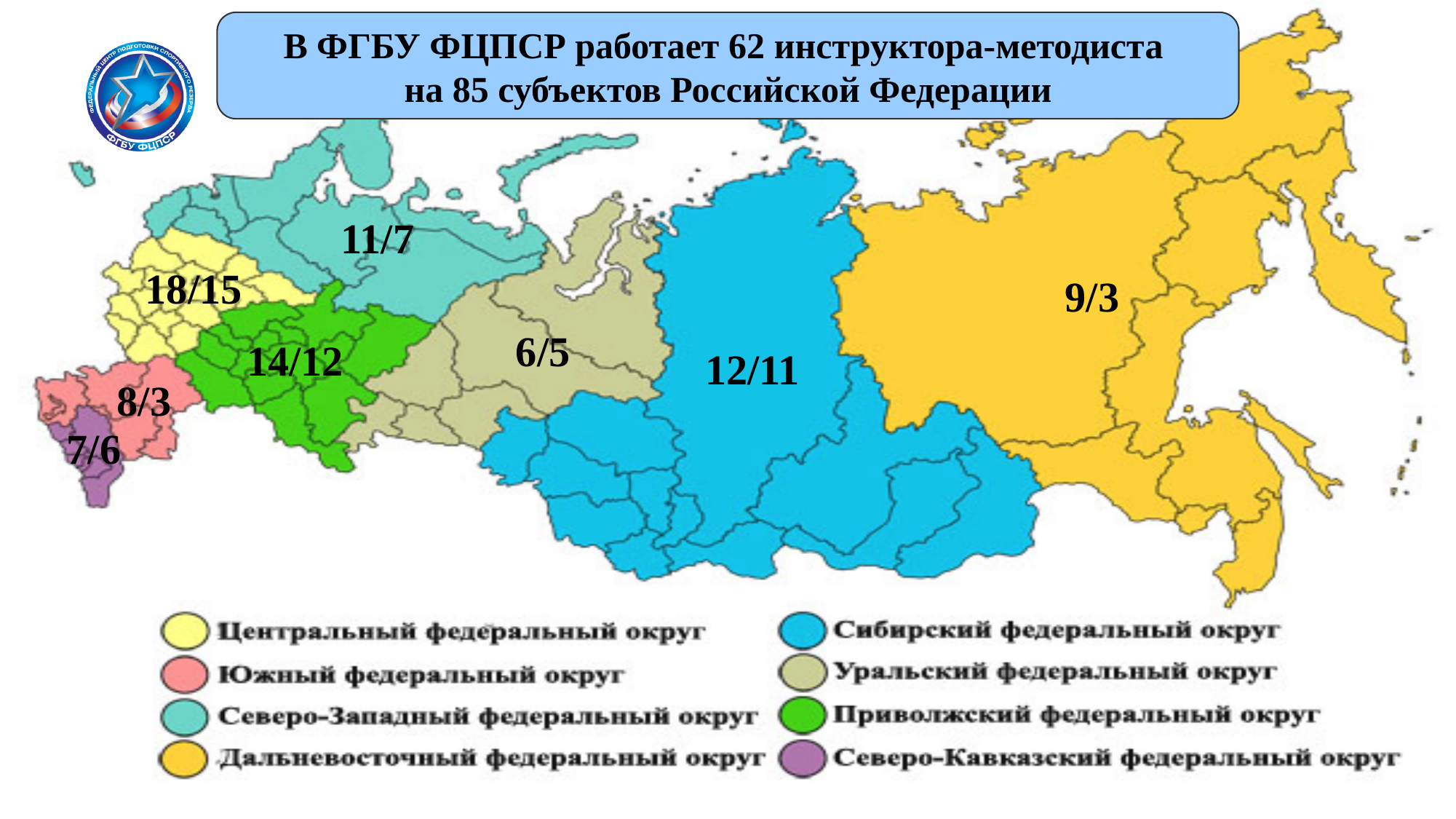

В ФГБУ ФЦПСР работает 62 инструктора-методиста
на 85 субъектов Российской Федерации
11/7
18/15
9/3
6/5
14/12
12/11
8/3
7/6